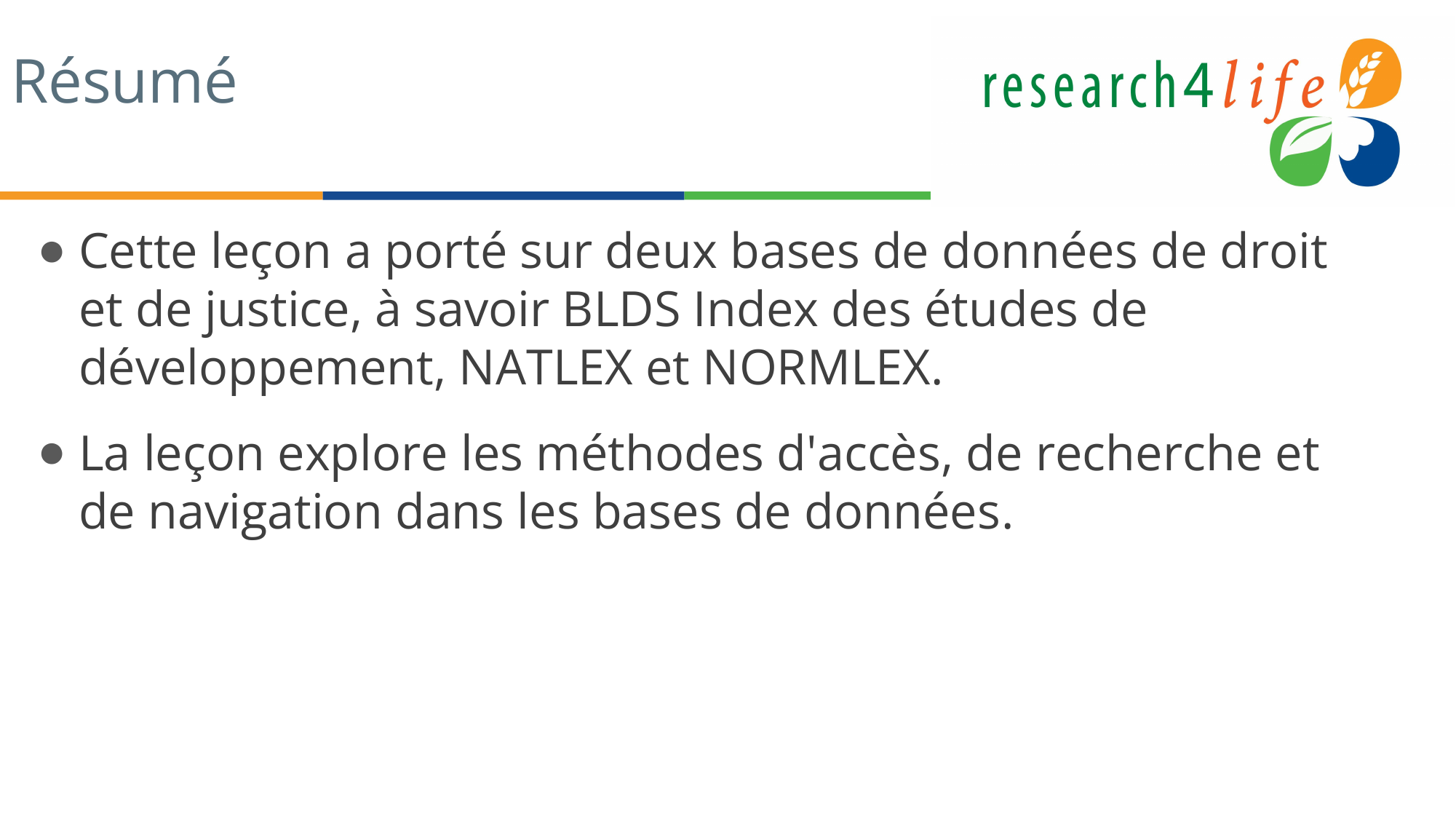

# Résumé
Cette leçon a porté sur deux bases de données de droit et de justice, à savoir BLDS Index des études de développement, NATLEX et NORMLEX.
La leçon explore les méthodes d'accès, de recherche et de navigation dans les bases de données.